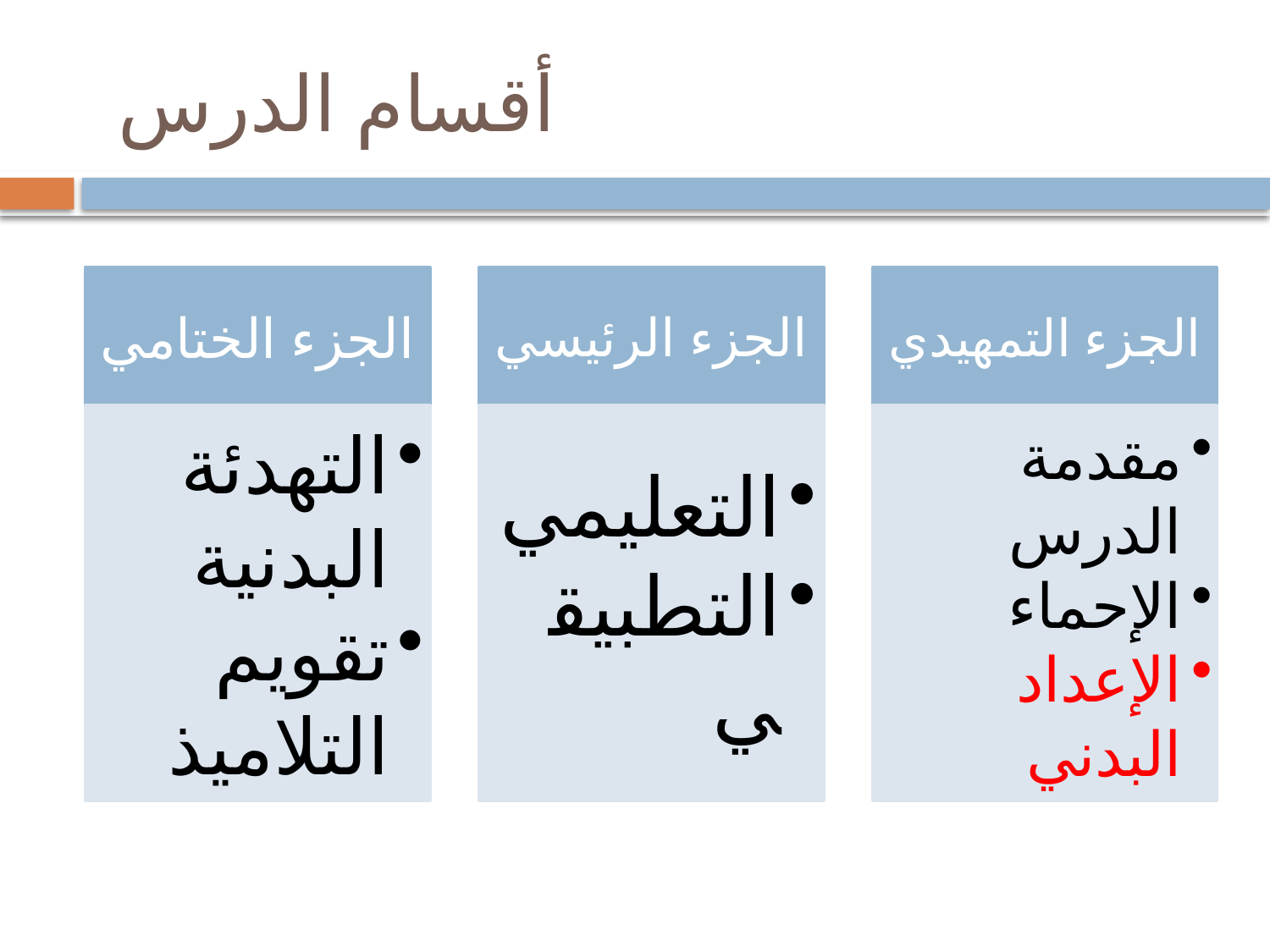

# أقسام الدرس
الجزء الختامي
الجزء الرئيسي
التعليمي
مقدمة الدرس